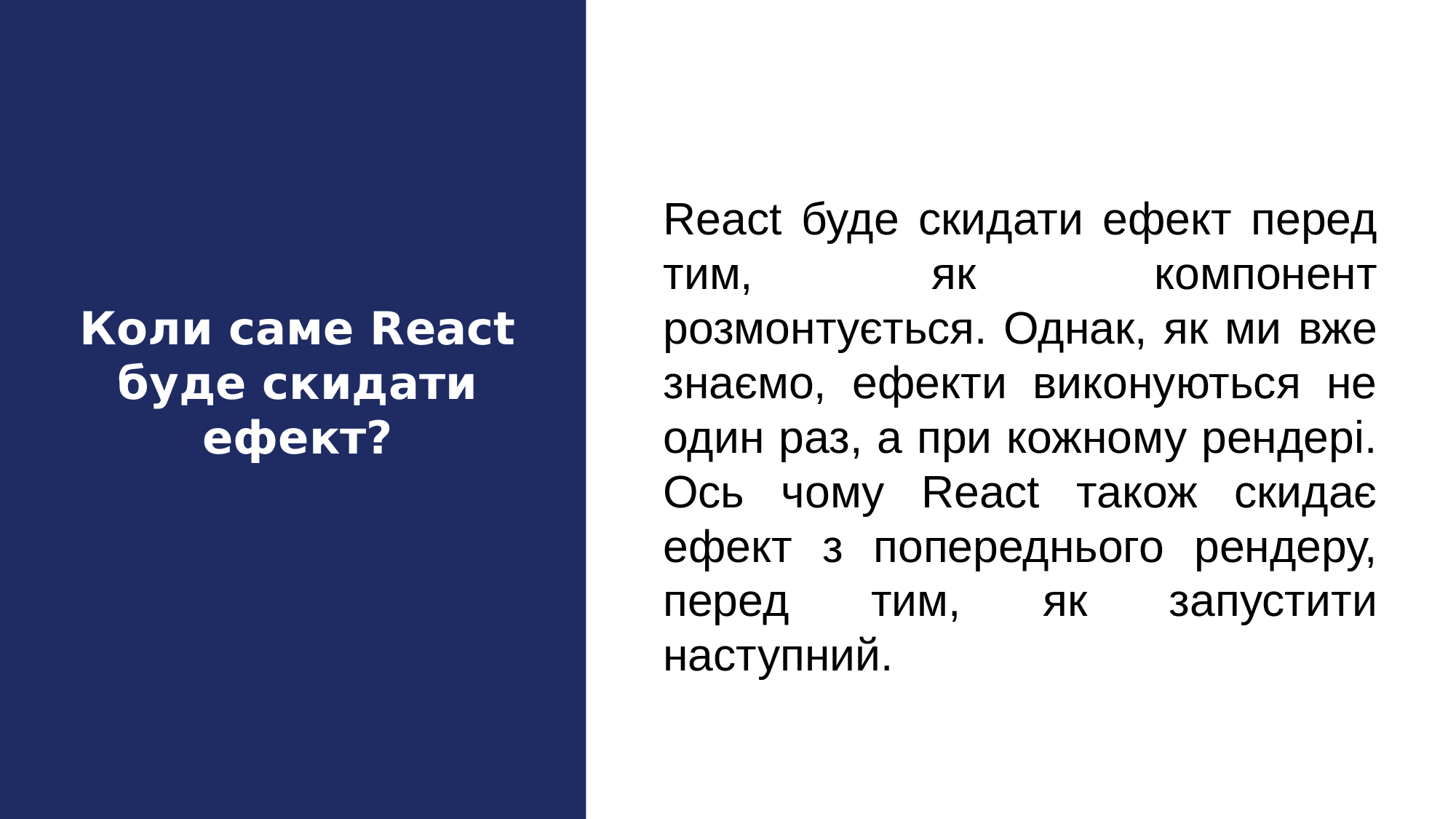

Ці два приклади ідентичні між собою:
React буде скидати ефект перед тим, як компонент розмонтується. Однак, як ми вже знаємо, ефекти виконуються не один раз, а при кожному рендері. Ось чому React також скидає ефект з попереднього рендеру, перед тим, як запустити наступний.
Коли саме React буде скидати ефект?